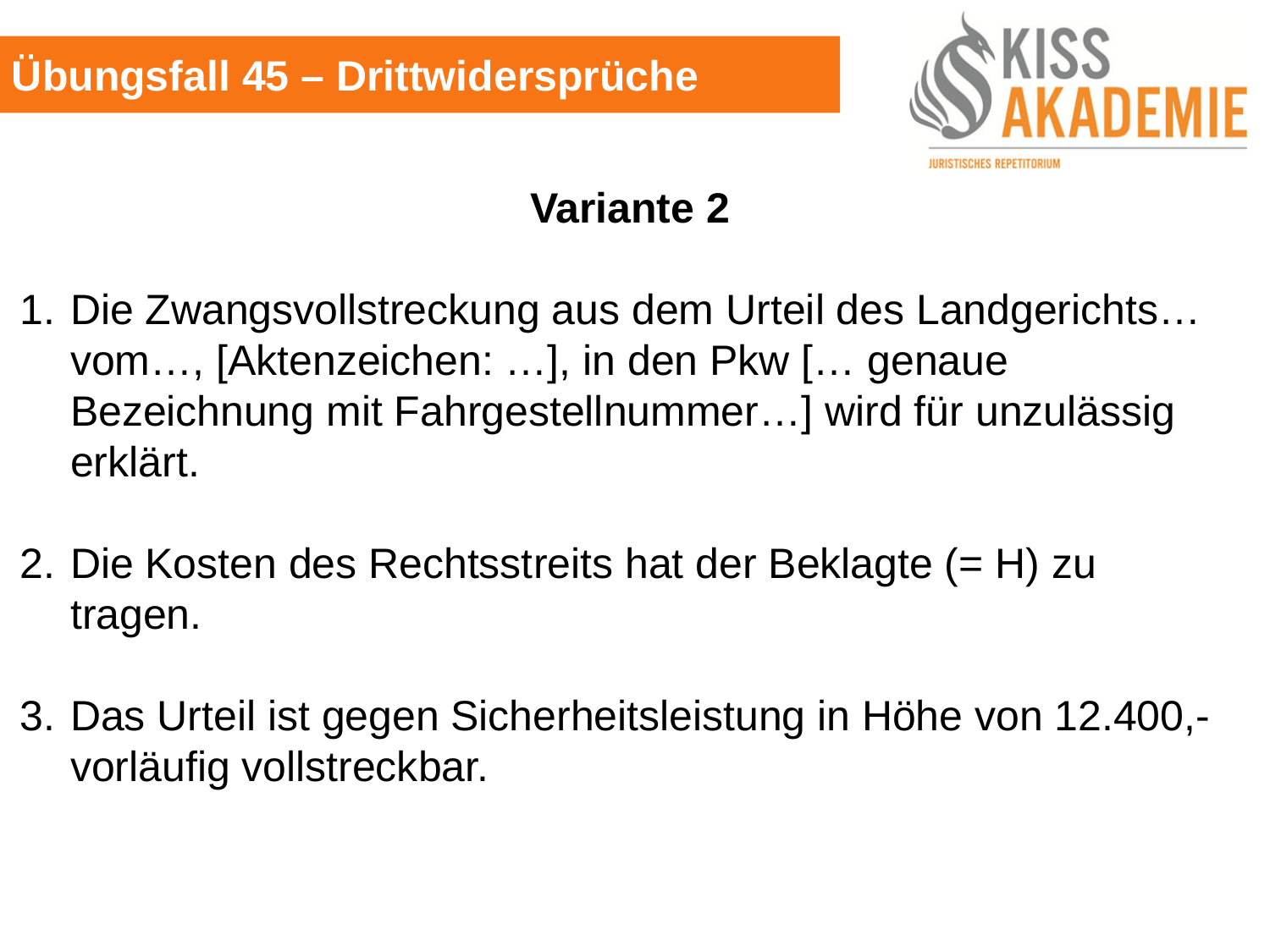

Übungsfall 45 – Drittwidersprüche

Variante 2

1.	Die Zwangsvollstreckung aus dem Urteil des Landgerichts… vom…, [Aktenzeichen: …], in den Pkw [… genaue Bezeichnung mit Fahrgestellnummer…] wird für unzulässig erklärt.

2.	Die Kosten des Rechtsstreits hat der Beklagte (= H) zu tragen.

3.	Das Urteil ist gegen Sicherheitsleistung in Höhe von 12.400,- vorläufig vollstreckbar.